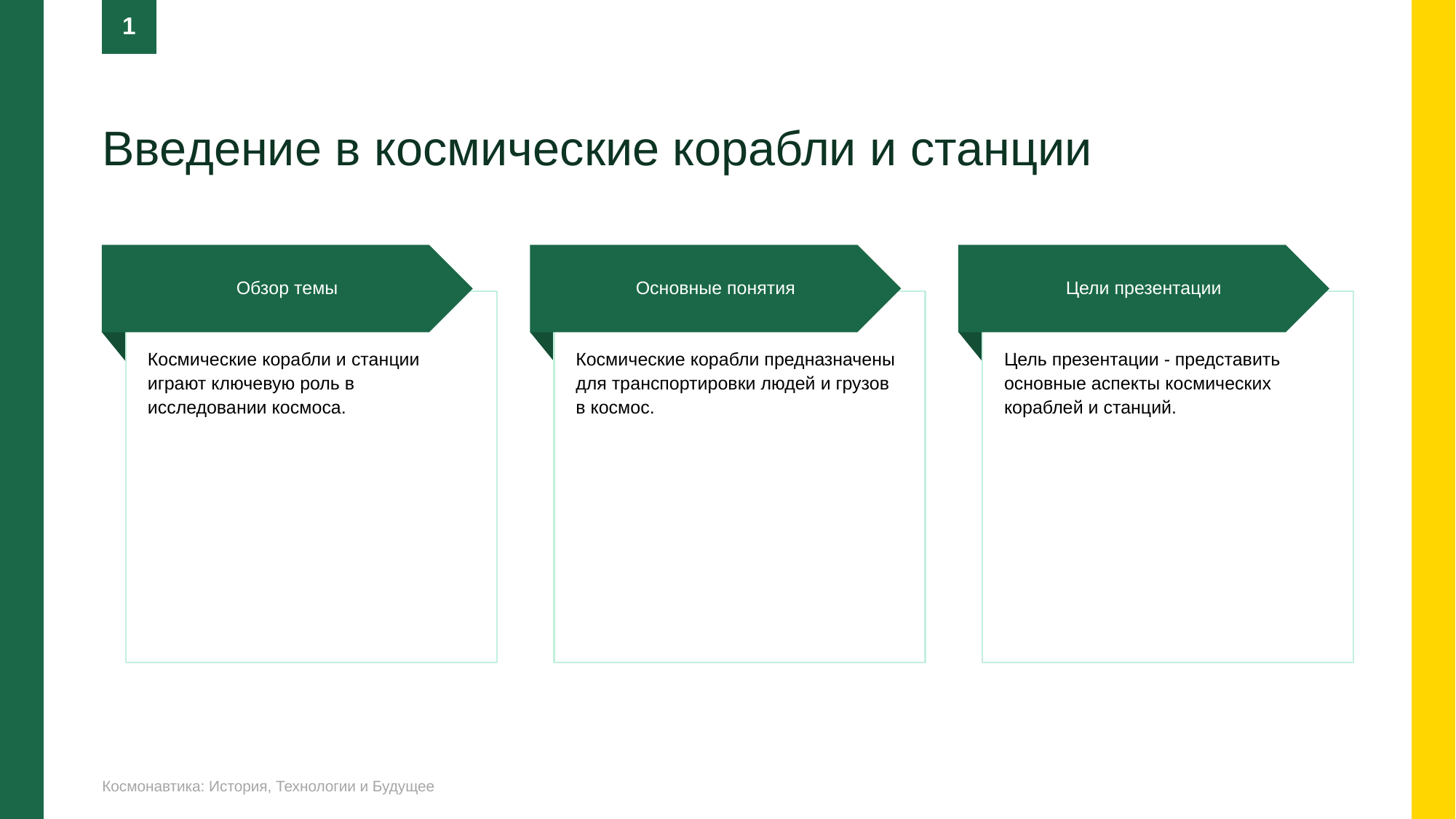

1

Введение в космические корабли и станции

Обзор темы
Основные понятия
Цели презентации
Космические корабли и станции играют ключевую роль в исследовании космоса.
Космические корабли предназначены для транспортировки людей и грузов в космос.
Цель презентации - представить основные аспекты космических кораблей и станций.

Космонавтика: История, Технологии и Будущее